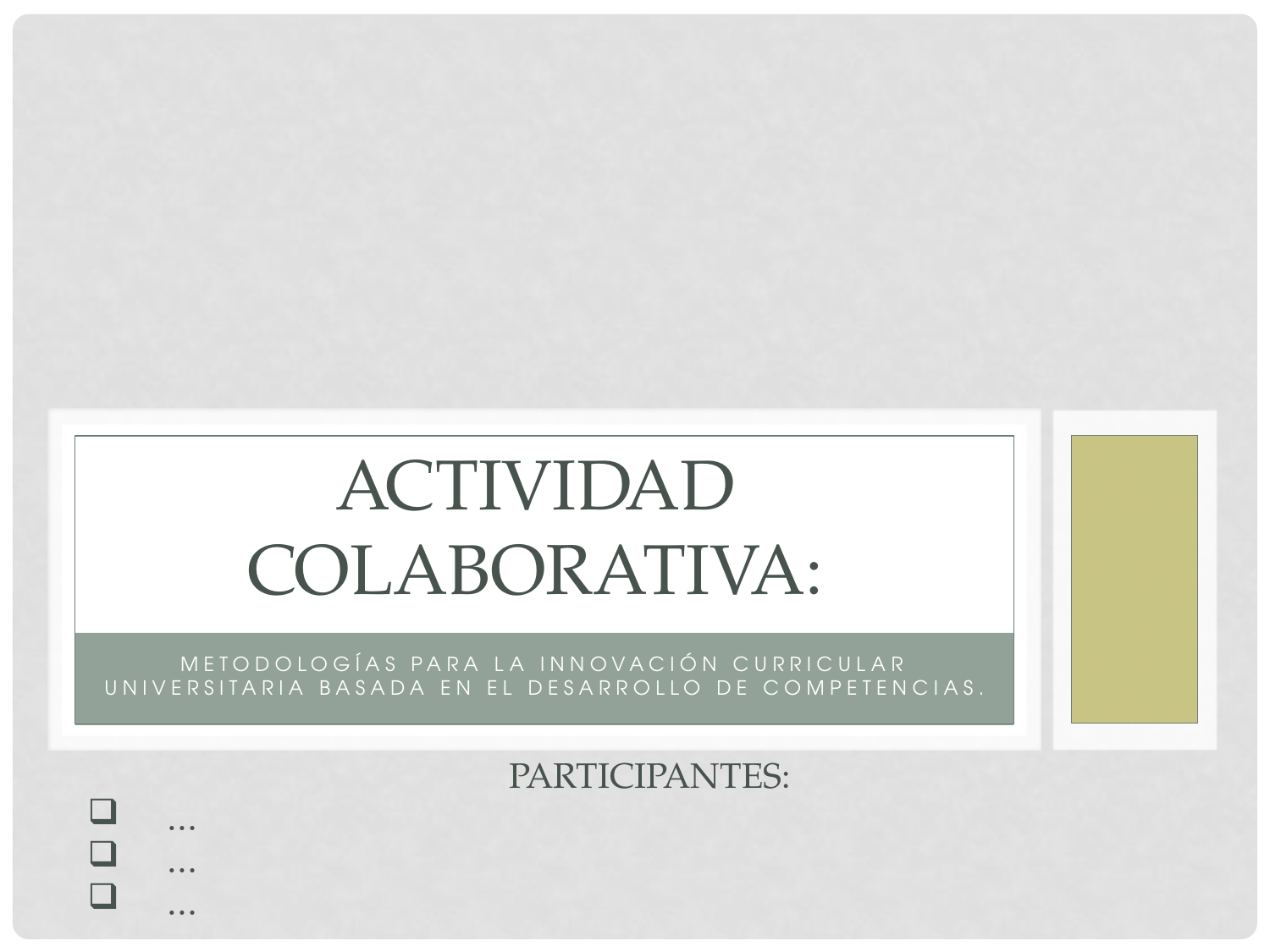

# Actividad Colaborativa:
Metodologías para la innovación curricular universitaria basada en el desarrollo de competencias.
Participantes:
…
…
…